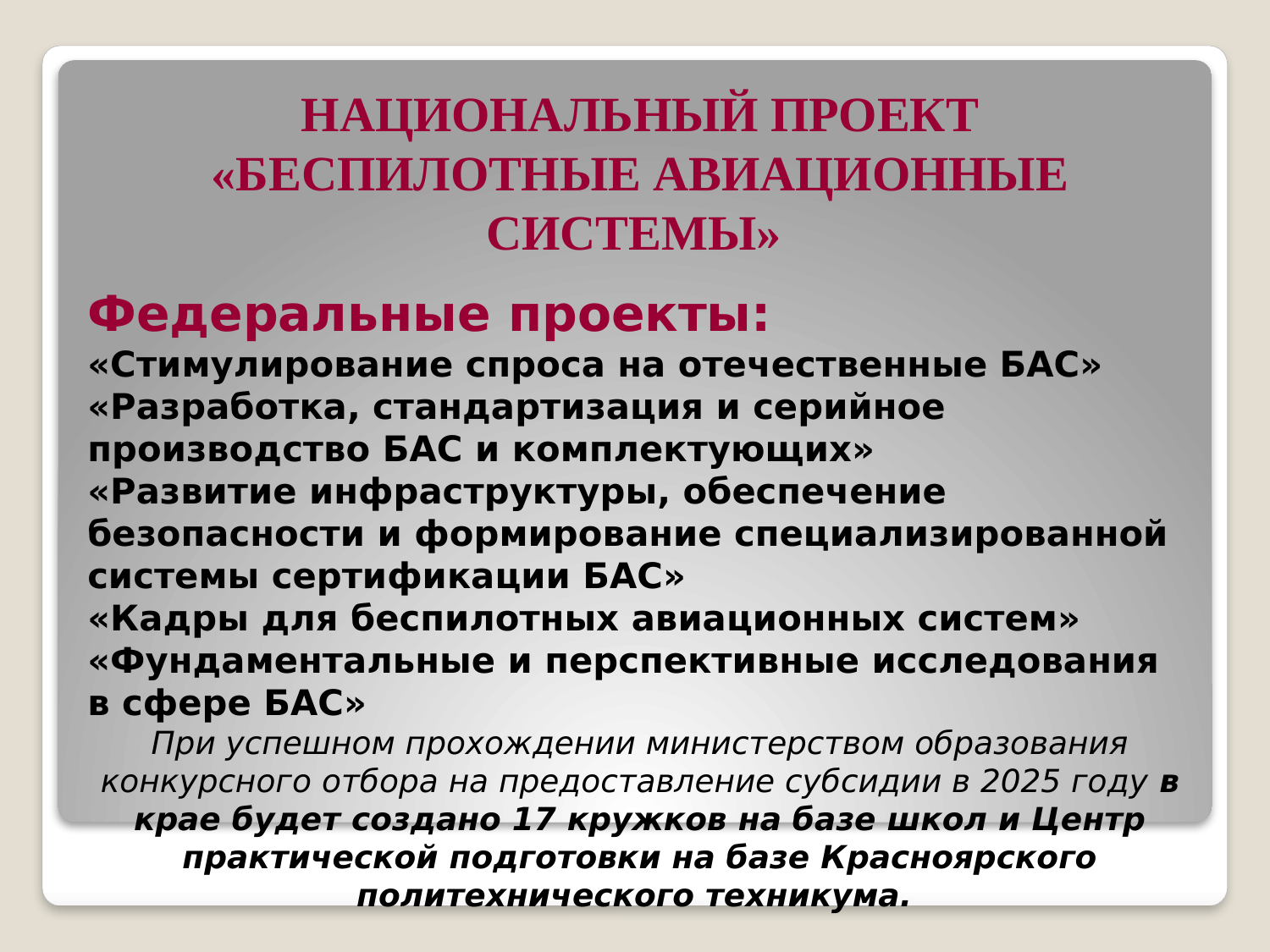

НАЦИОНАЛЬНЫЙ ПРОЕКТ «БЕСПИЛОТНЫЕ АВИАЦИОННЫЕ СИСТЕМЫ»
Федеральные проекты:
«Стимулирование спроса на отечественные БАС»
«Разработка, стандартизация и серийное производство БАС и комплектующих»
«Развитие инфраструктуры, обеспечение безопасности и формирование специализированной системы сертификации БАС»
«Кадры для беспилотных авиационных систем»
«Фундаментальные и перспективные исследования в сфере БАС»
При успешном прохождении министерством образования конкурсного отбора на предоставление субсидии в 2025 году в крае будет создано 17 кружков на базе школ и Центр практической подготовки на базе Красноярского политехнического техникума.